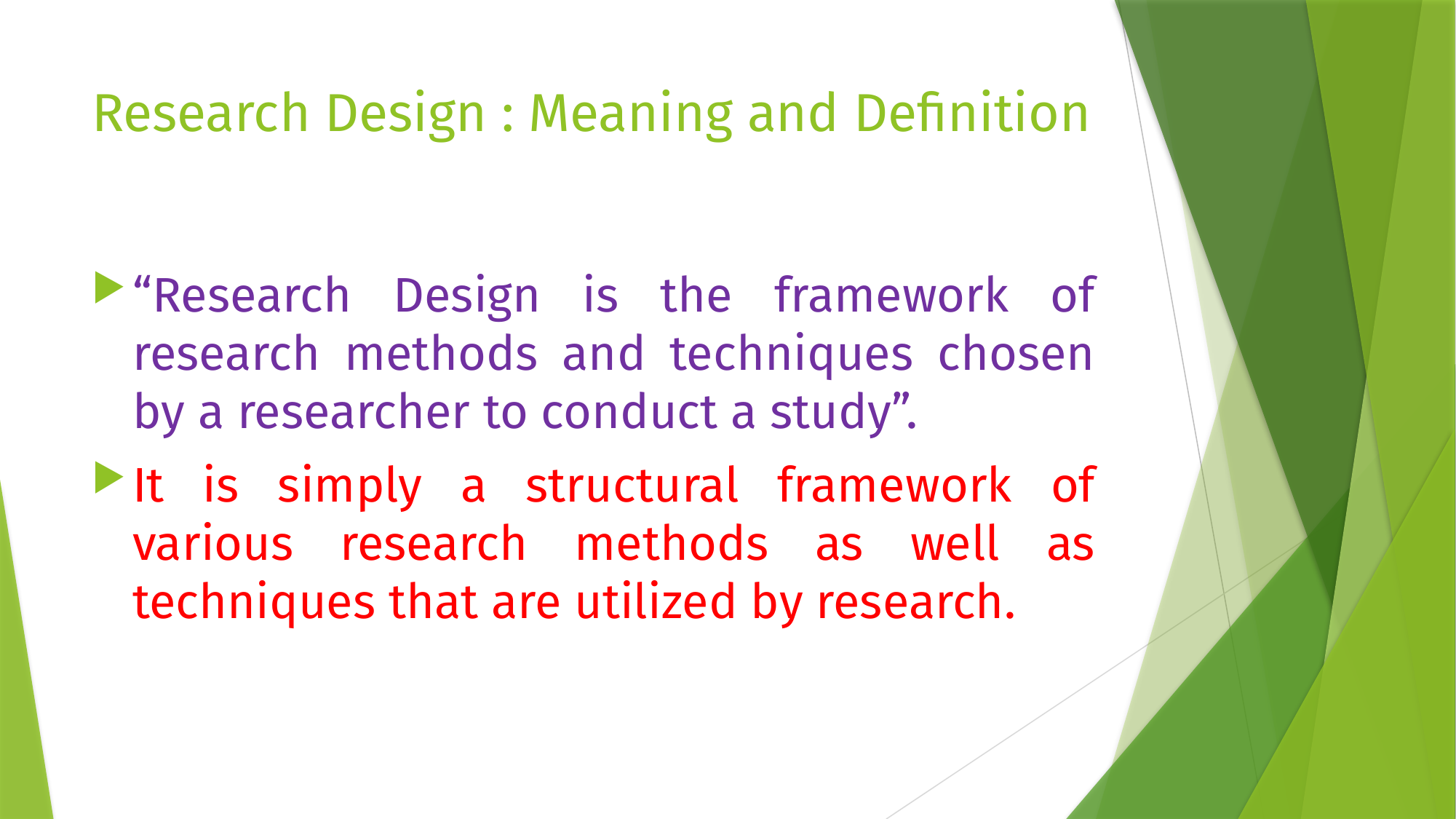

# Research Design : Meaning and Definition
“Research Design is the framework of research methods and techniques chosen by a researcher to conduct a study”.
It is simply a structural framework of various research methods as well as techniques that are utilized by research.